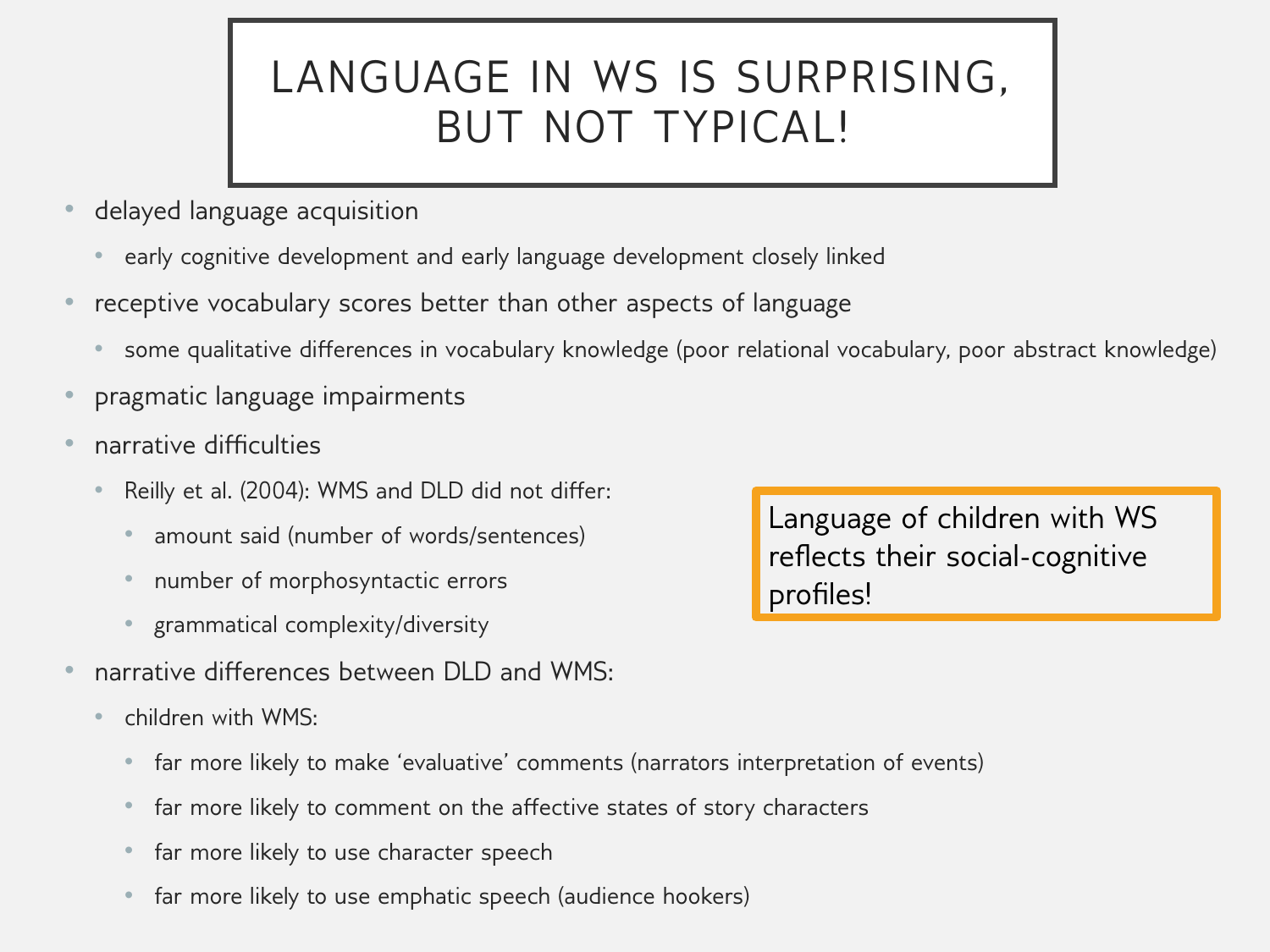

# language in WS is surprising, but not typical!
delayed language acquisition
early cognitive development and early language development closely linked
receptive vocabulary scores better than other aspects of language
some qualitative differences in vocabulary knowledge (poor relational vocabulary, poor abstract knowledge)
pragmatic language impairments
narrative difficulties
Reilly et al. (2004): WMS and DLD did not differ:
amount said (number of words/sentences)
number of morphosyntactic errors
grammatical complexity/diversity
narrative differences between DLD and WMS:
children with WMS:
far more likely to make ‘evaluative’ comments (narrators interpretation of events)
far more likely to comment on the affective states of story characters
far more likely to use character speech
far more likely to use emphatic speech (audience hookers)

Language of children with WS reflects their social-cognitive profiles!